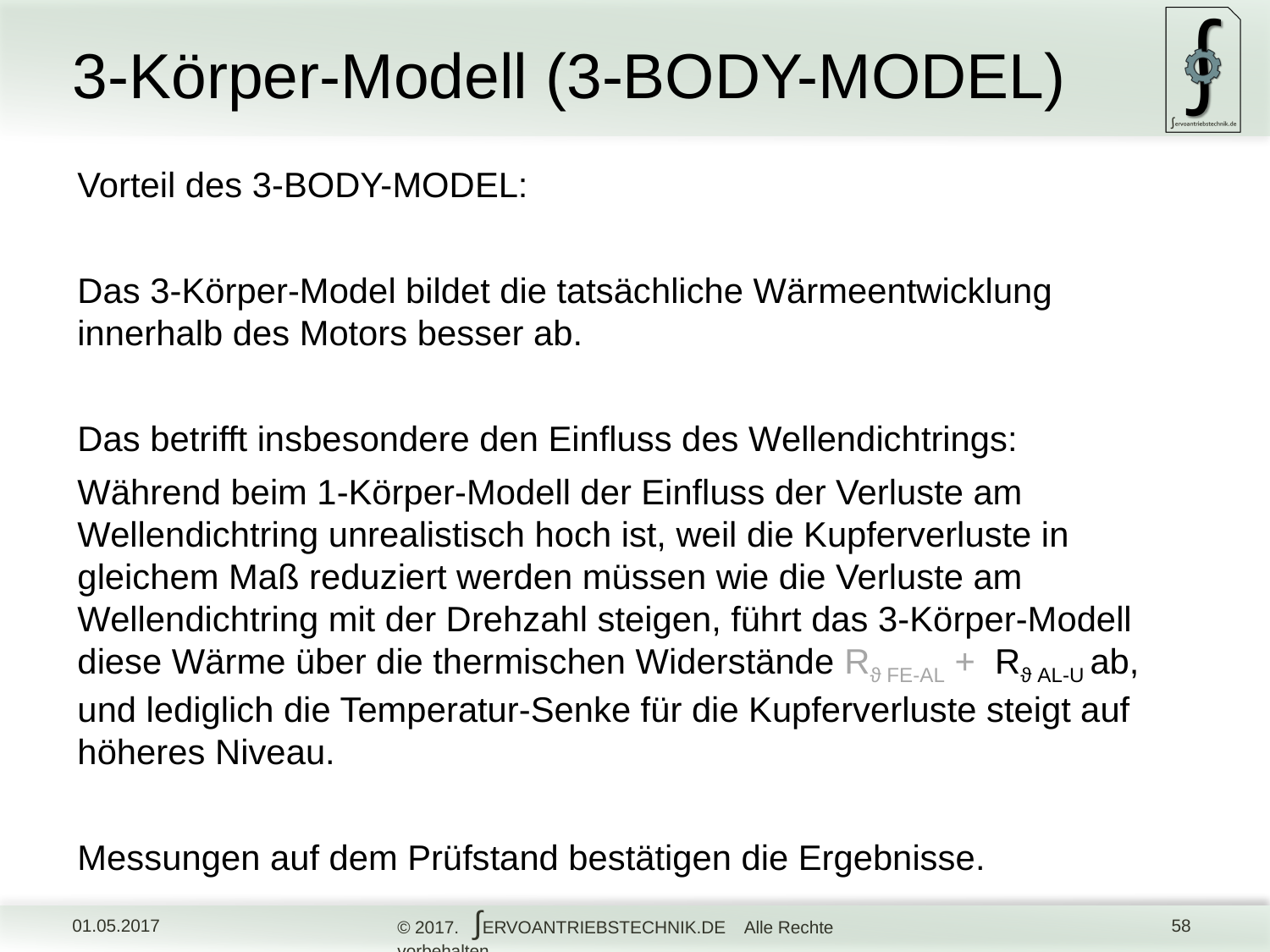

# 3-Körper-Modell (3-BODY-MODEL)
Vorteil des 3-BODY-MODEL:

Das 3-Körper-Model bildet die tatsächliche Wärmeentwicklung innerhalb des Motors besser ab.

Das betrifft insbesondere den Einfluss des Wellendichtrings:
Während beim 1-Körper-Modell der Einfluss der Verluste am Wellendichtring unrealistisch hoch ist, weil die Kupferverluste in gleichem Maß reduziert werden müssen wie die Verluste am Wellendichtring mit der Drehzahl steigen, führt das 3-Körper-Modell diese Wärme über die thermischen Widerstände Rϑ FE-AL +  Rϑ AL-U ab, und lediglich die Temperatur-Senke für die Kupferverluste steigt auf höheres Niveau.

Messungen auf dem Prüfstand bestätigen die Ergebnisse.

© 2017.   ∫ERVOANTRIEBSTECHNIK.DE    Alle Rechte vorbehalten.
01.05.2017
58